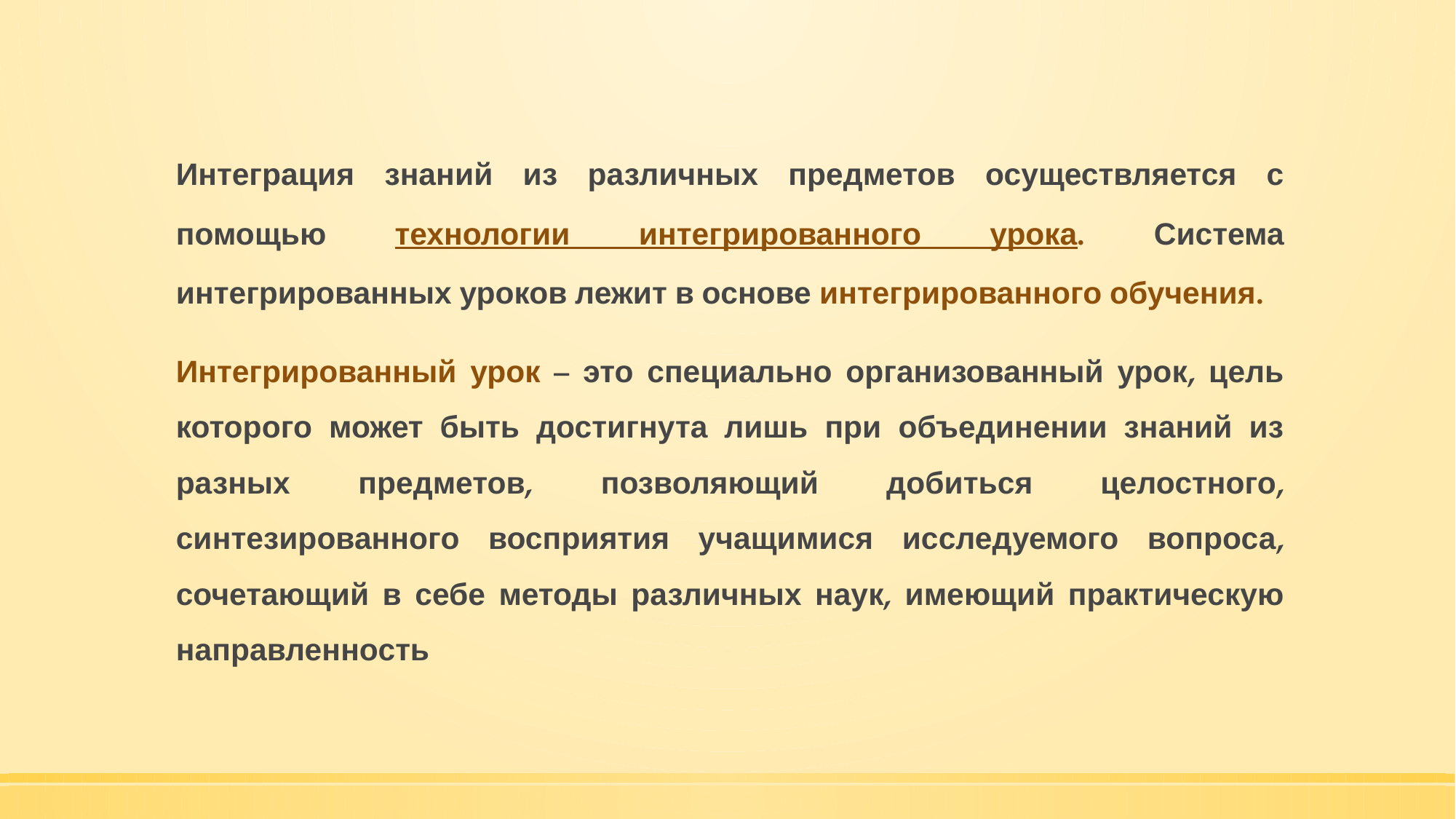

Интеграция знаний из различных предметов осуществляется с помощью технологии интегрированного урока. Система интегрированных уроков лежит в основе интегрированного обучения.
	Интегрированный урок – это специально организованный урок, цель которого может быть достигнута лишь при объединении знаний из разных предметов, позволяющий добиться целостного, синтезированного восприятия учащимися исследуемого вопроса, сочетающий в себе методы различных наук, имеющий практическую направленность